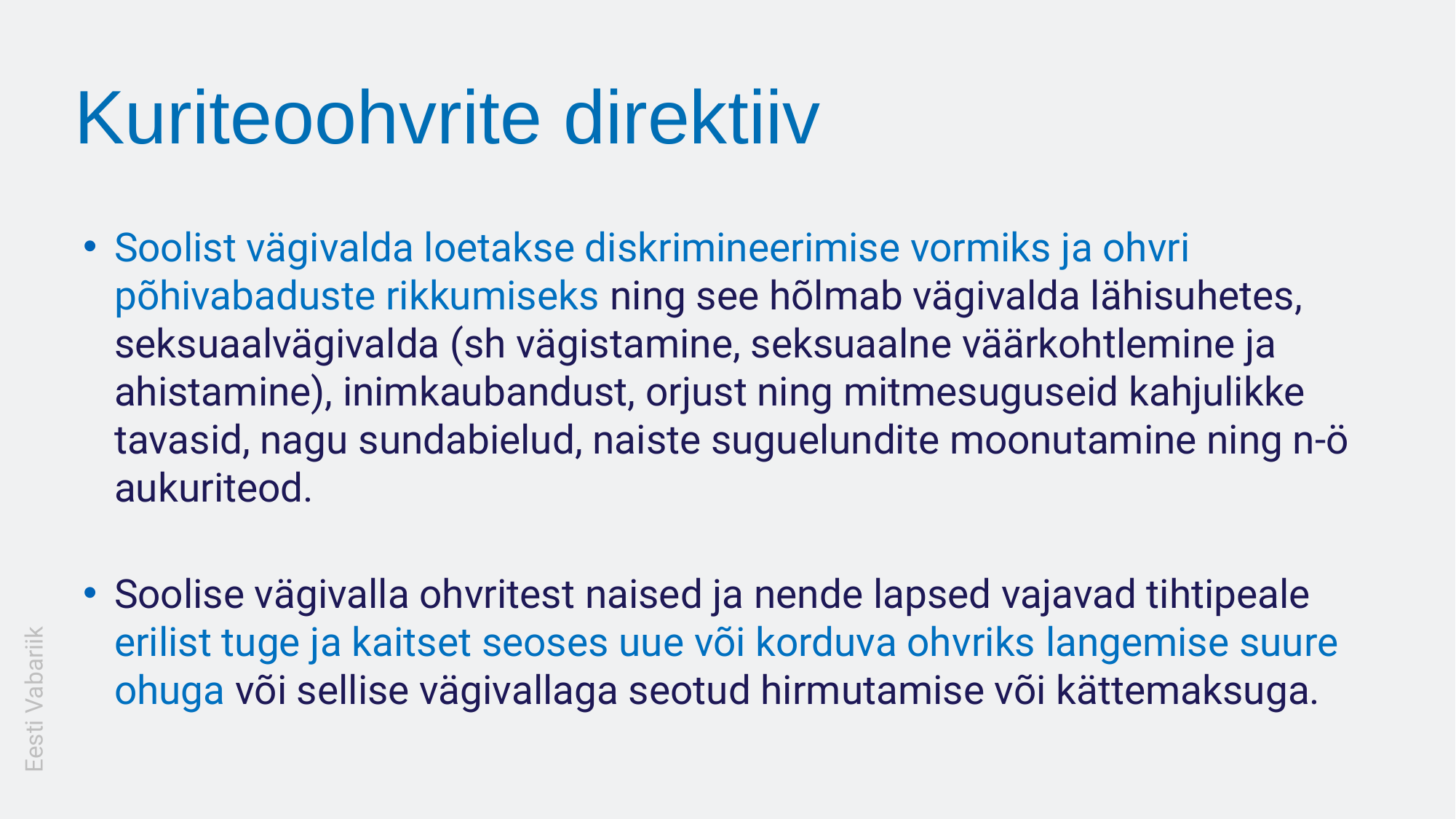

# Kuriteoohvrite direktiiv

Soolist vägivalda loetakse diskrimineerimise vormiks ja ohvri põhivabaduste rikkumiseks ning see hõlmab vägivalda lähisuhetes, seksuaalvägivalda (sh vägistamine, seksuaalne väärkohtlemine ja ahistamine), inimkaubandust, orjust ning mitmesuguseid kahjulikke tavasid, nagu sundabielud, naiste suguelundite moonutamine ning n-ö aukuriteod.

Soolise vägivalla ohvritest naised ja nende lapsed vajavad tihtipeale erilist tuge ja kaitset seoses uue või korduva ohvriks langemise suure ohuga või sellise vägivallaga seotud hirmutamise või kättemaksuga.